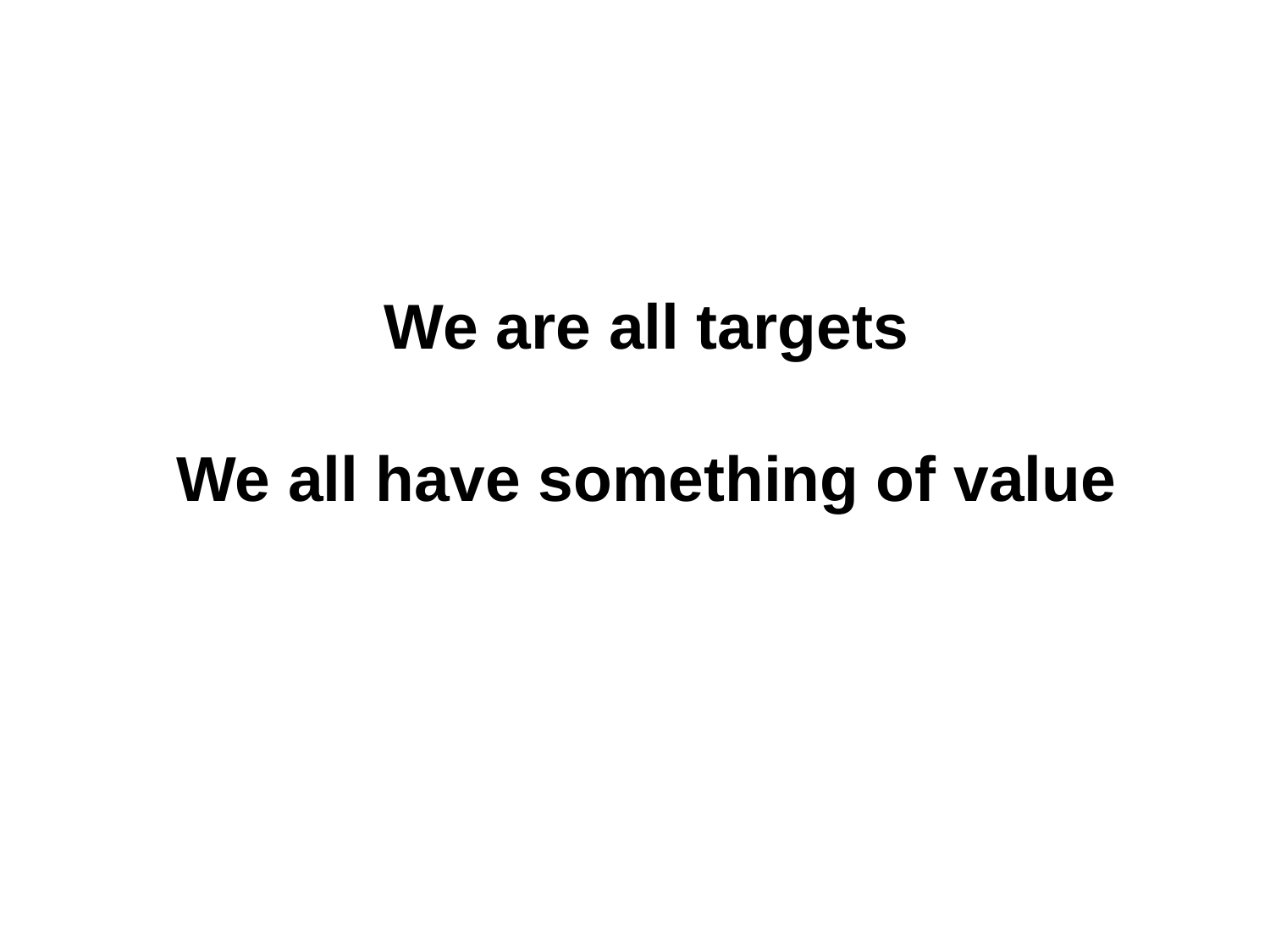

We are all targets

We all have something of value